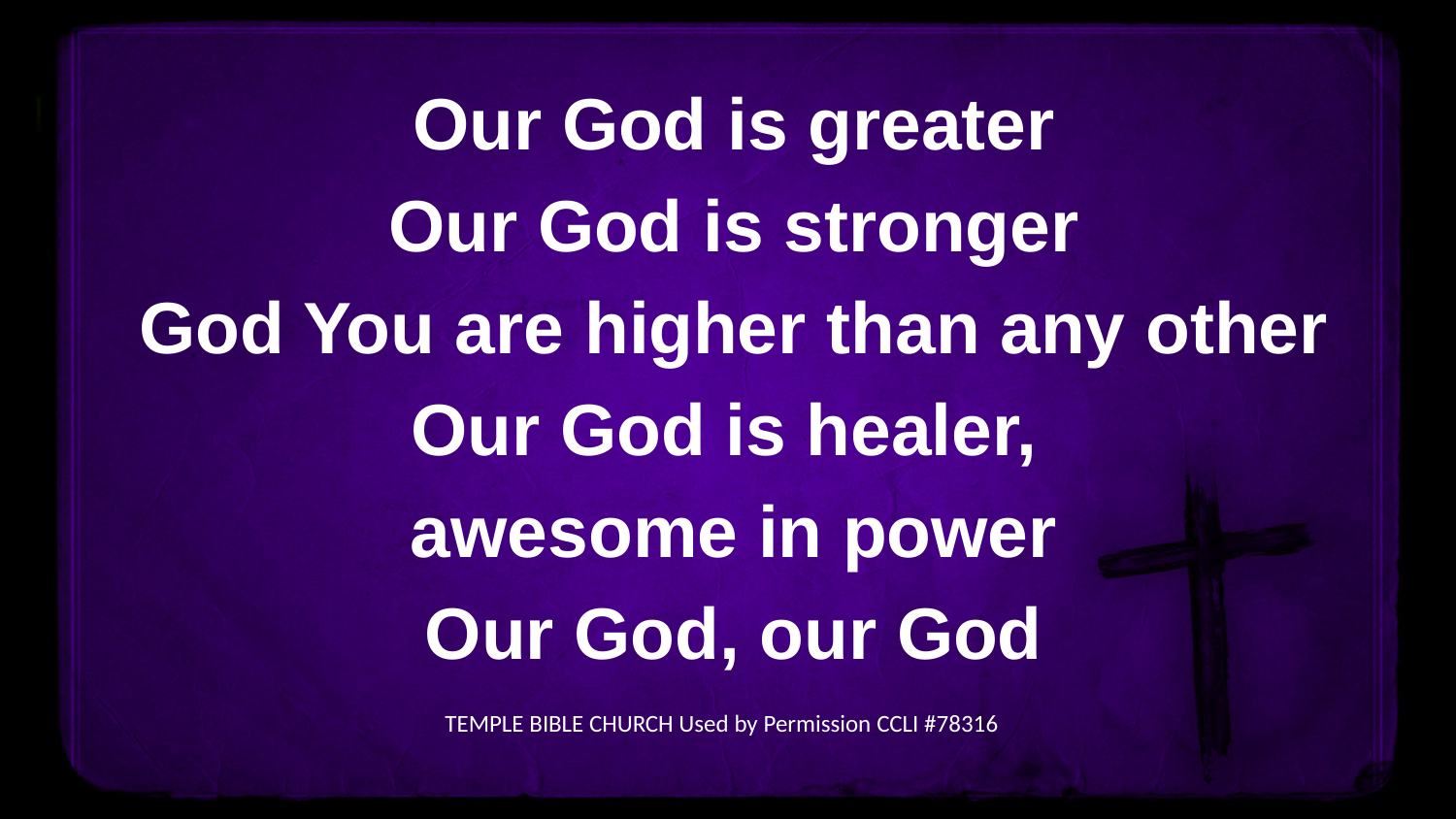

Our God is greater
Our God is stronger
God You are higher than any other
Our God is healer,
awesome in power
Our God, our God
TEMPLE BIBLE CHURCH Used by Permission CCLI #78316